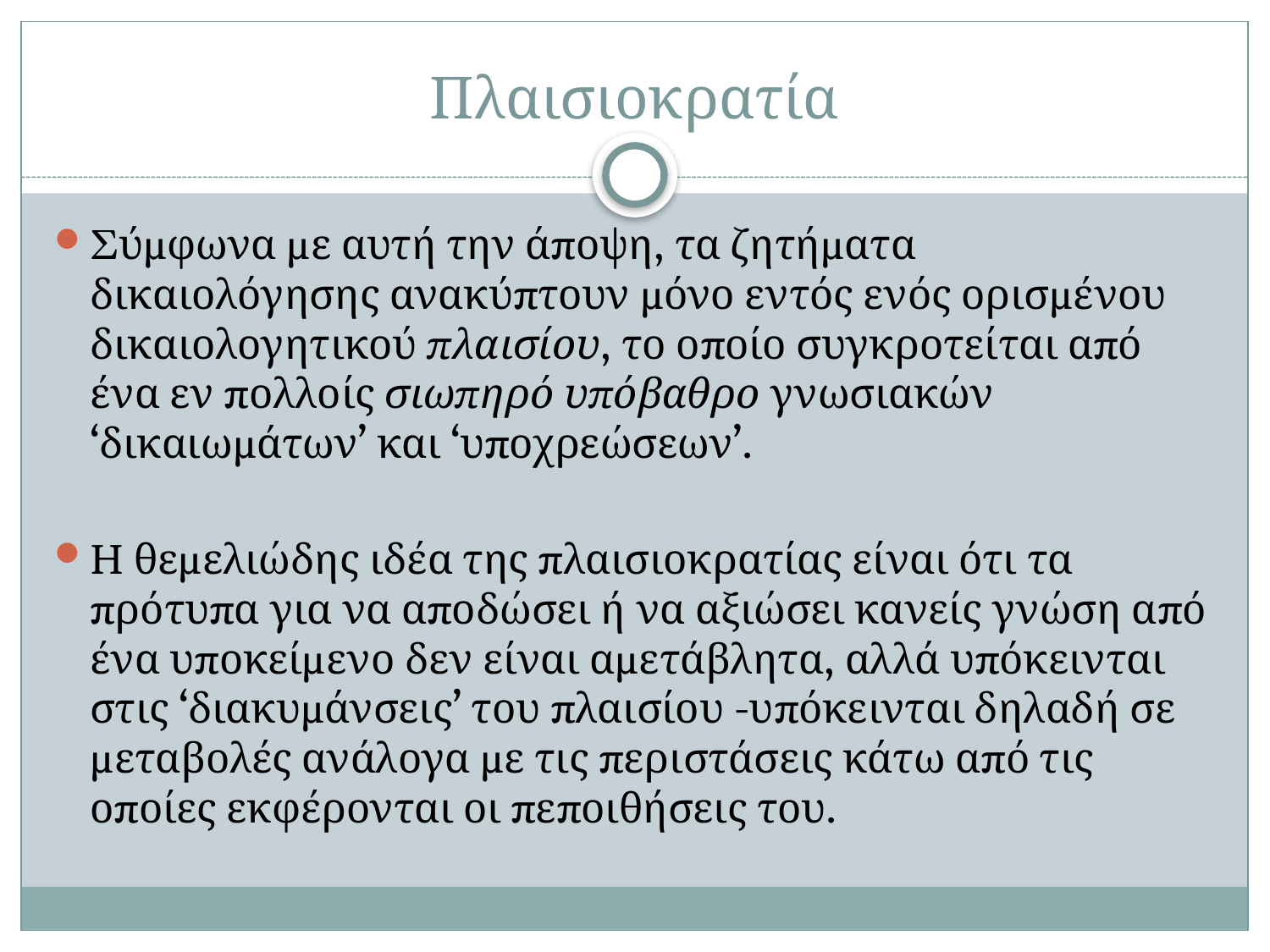

# Πλαισιοκρατία
Σύμφωνα με αυτή την άποψη, τα ζητήματα δικαιολόγησης ανακύπτουν μόνο εντός ενός ορισμένου δικαιολογητικού πλαισίου, το οποίο συγκροτείται από ένα εν πολλοίς σιωπηρό υπόβαθρο γνωσιακών ‘δικαιωμάτων’ και ‘υποχρεώσεων’.

Η θεμελιώδης ιδέα της πλαισιοκρατίας είναι ότι τα πρότυπα για να αποδώσει ή να αξιώσει κανείς γνώση από ένα υποκείμενο δεν είναι αμετάβλητα, αλλά υπόκεινται στις ‘διακυμάνσεις’ του πλαισίου -υπόκεινται δηλαδή σε μεταβολές ανάλογα με τις περιστάσεις κάτω από τις οποίες εκφέρονται οι πεποιθήσεις του.